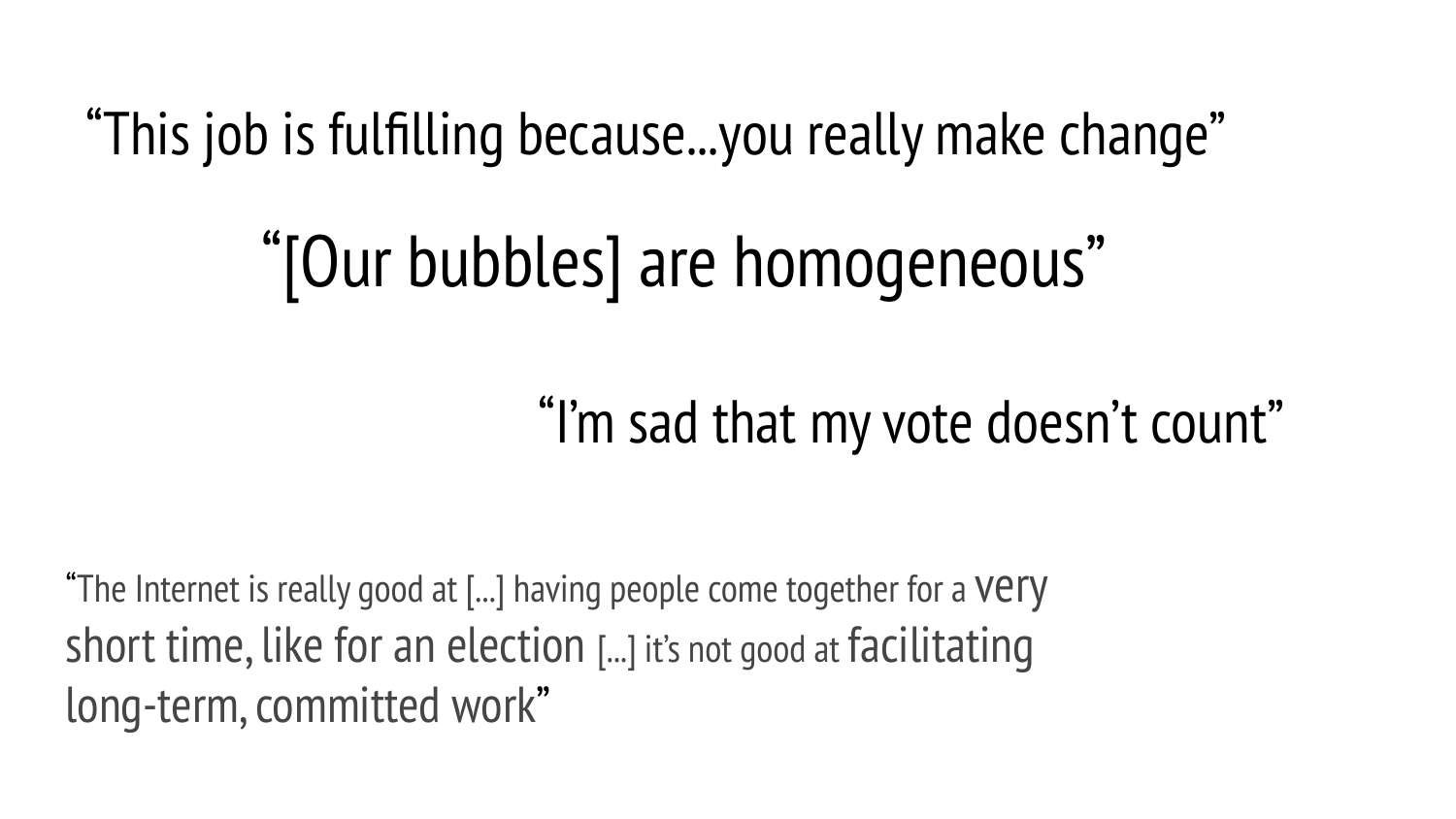

“This job is fulfilling because...you really make change”

“[Our bubbles] are homogeneous”

“I’m sad that my vote doesn’t count”

“The Internet is really good at [...] having people come together for a very short time, like for an election [...] it’s not good at facilitating long-term, committed work”